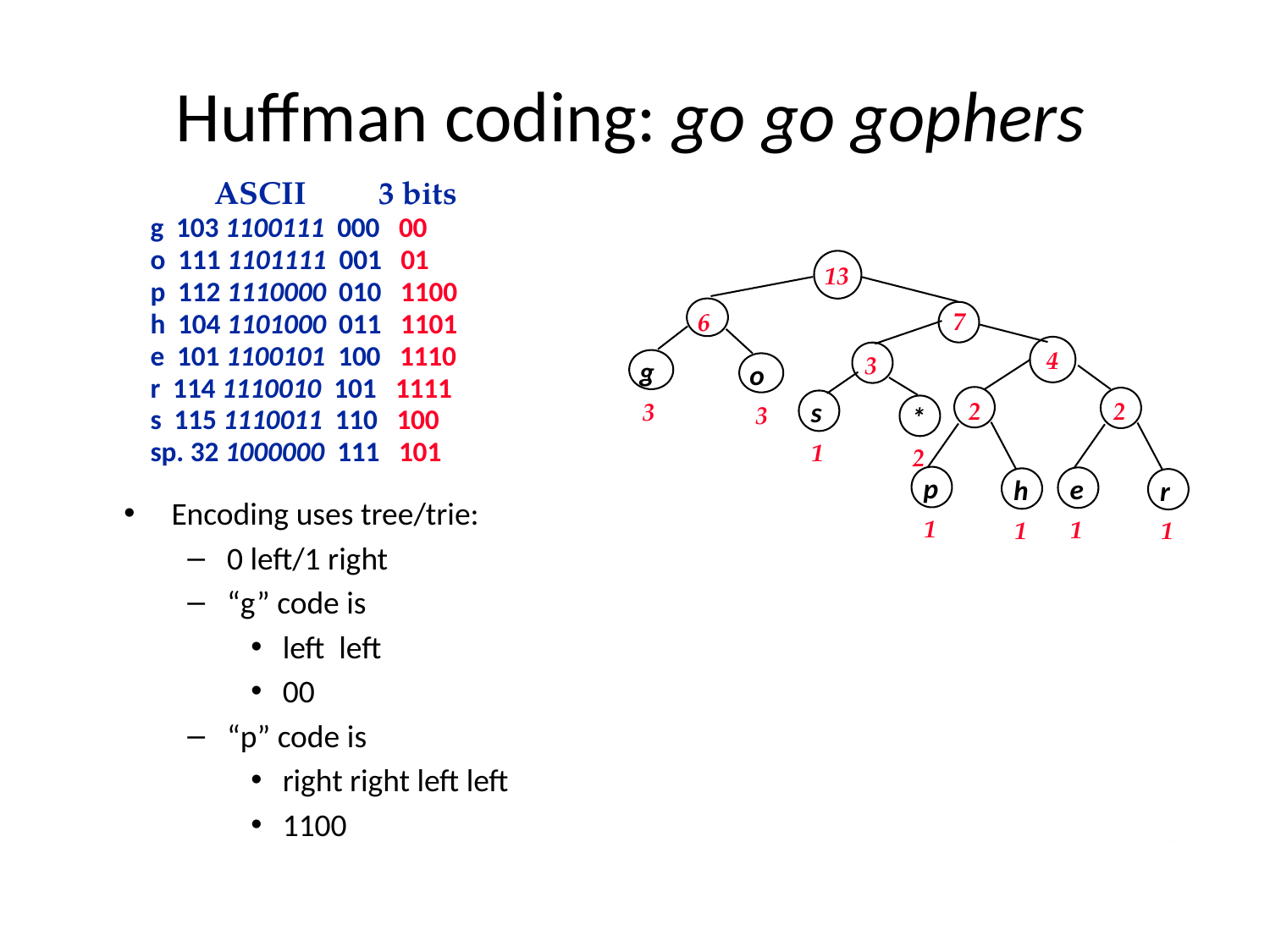

# Huffman coding: go go gophers

        ASCII         3 bits
g  103 1100111  000   00
o  111 1101111  001   01
p  112 1110000  010   1100
h  104 1101000  011   1101
e  101 1100101  100   1110
r  114 1110010  101   1111
s  115 1110011  110   100
sp. 32 1000000  111   101

Encoding uses tree/trie:
0 left/1 right
“g” code is
left  left
00
“p” code is
right right left left
1100

13

6

g

3
o

3

7

4

2

p

1
h

1

e

1
r

1
2

s

1
*

2
3

6

g

3
o

3

4

2

p

1
h

1

e

1
r

1
2

s

1
*

2
3